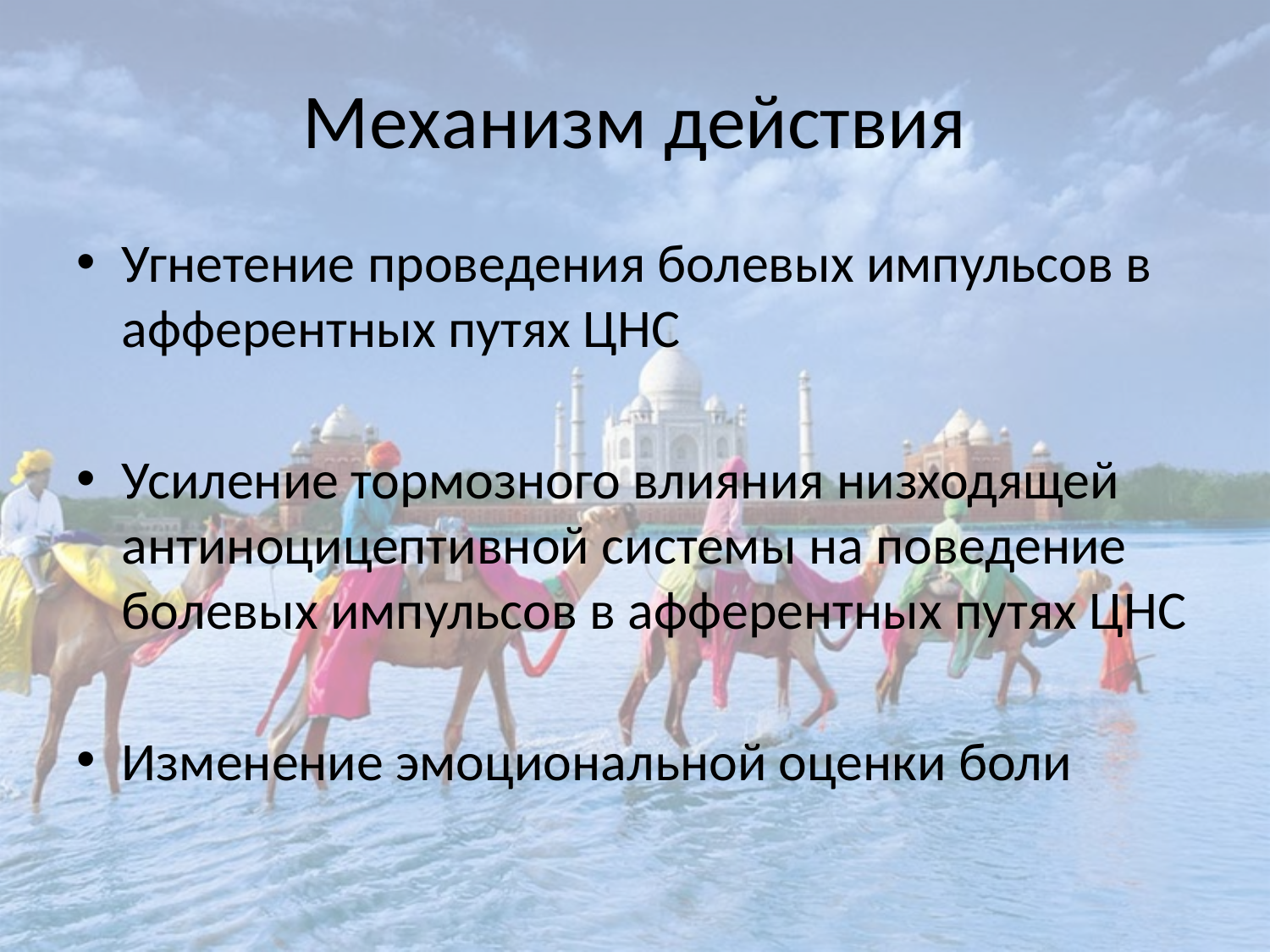

# Механизм действия
Угнетение проведения болевых импульсов в афферентных путях ЦНС

Усиление тормозного влияния низходящей  антиноцицептивной системы на поведение болевых импульсов в афферентных путях ЦНС

Изменение эмоциональной оценки боли